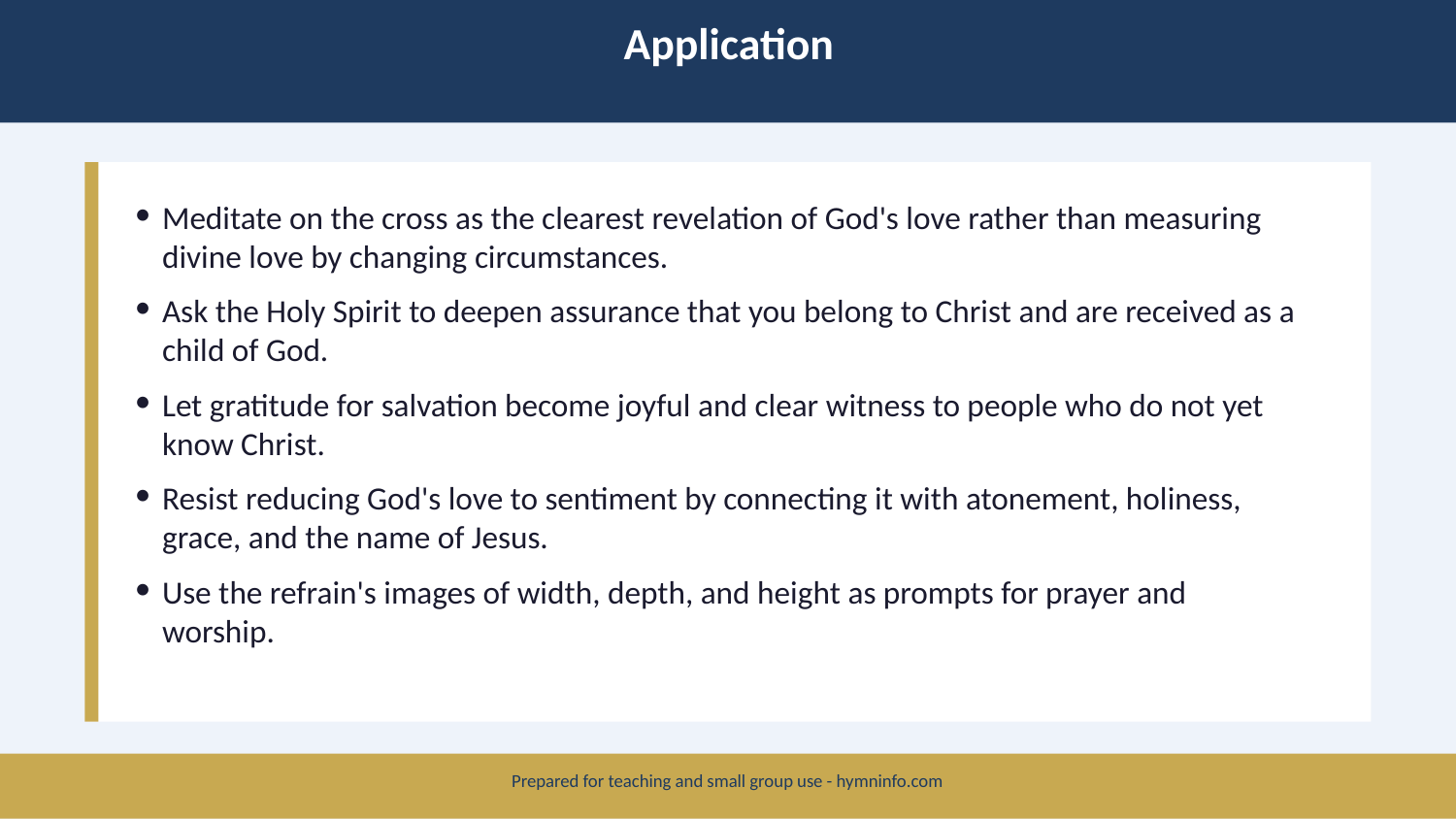

Application

Meditate on the cross as the clearest revelation of God's love rather than measuring divine love by changing circumstances.
Ask the Holy Spirit to deepen assurance that you belong to Christ and are received as a child of God.
Let gratitude for salvation become joyful and clear witness to people who do not yet know Christ.
Resist reducing God's love to sentiment by connecting it with atonement, holiness, grace, and the name of Jesus.
Use the refrain's images of width, depth, and height as prompts for prayer and worship.

Prepared for teaching and small group use - hymninfo.com